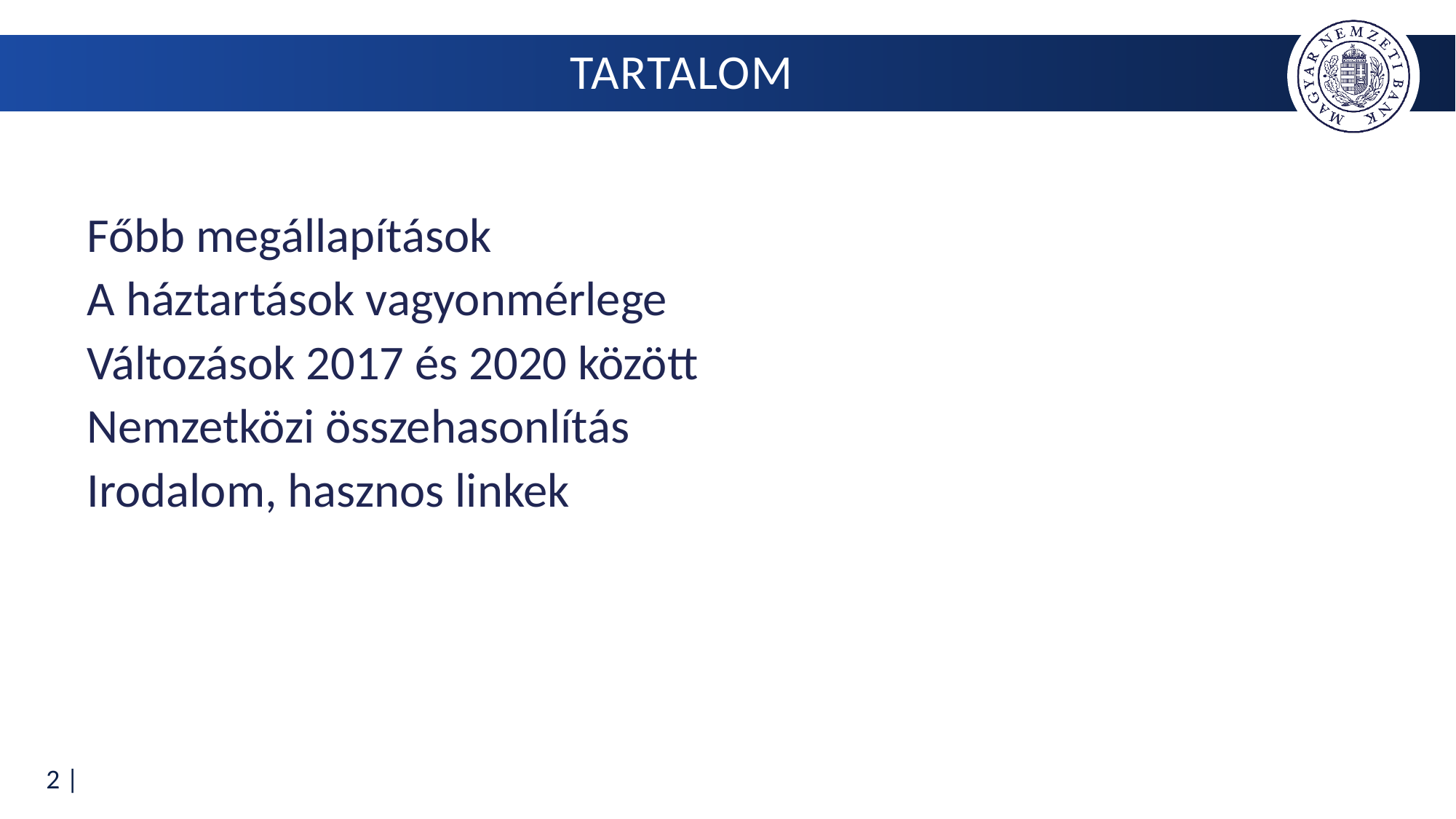

# Tartalom

Főbb megállapítások
A háztartások vagyonmérlege
Változások 2017 és 2020 között
Nemzetközi összehasonlítás
Irodalom, hasznos linkek